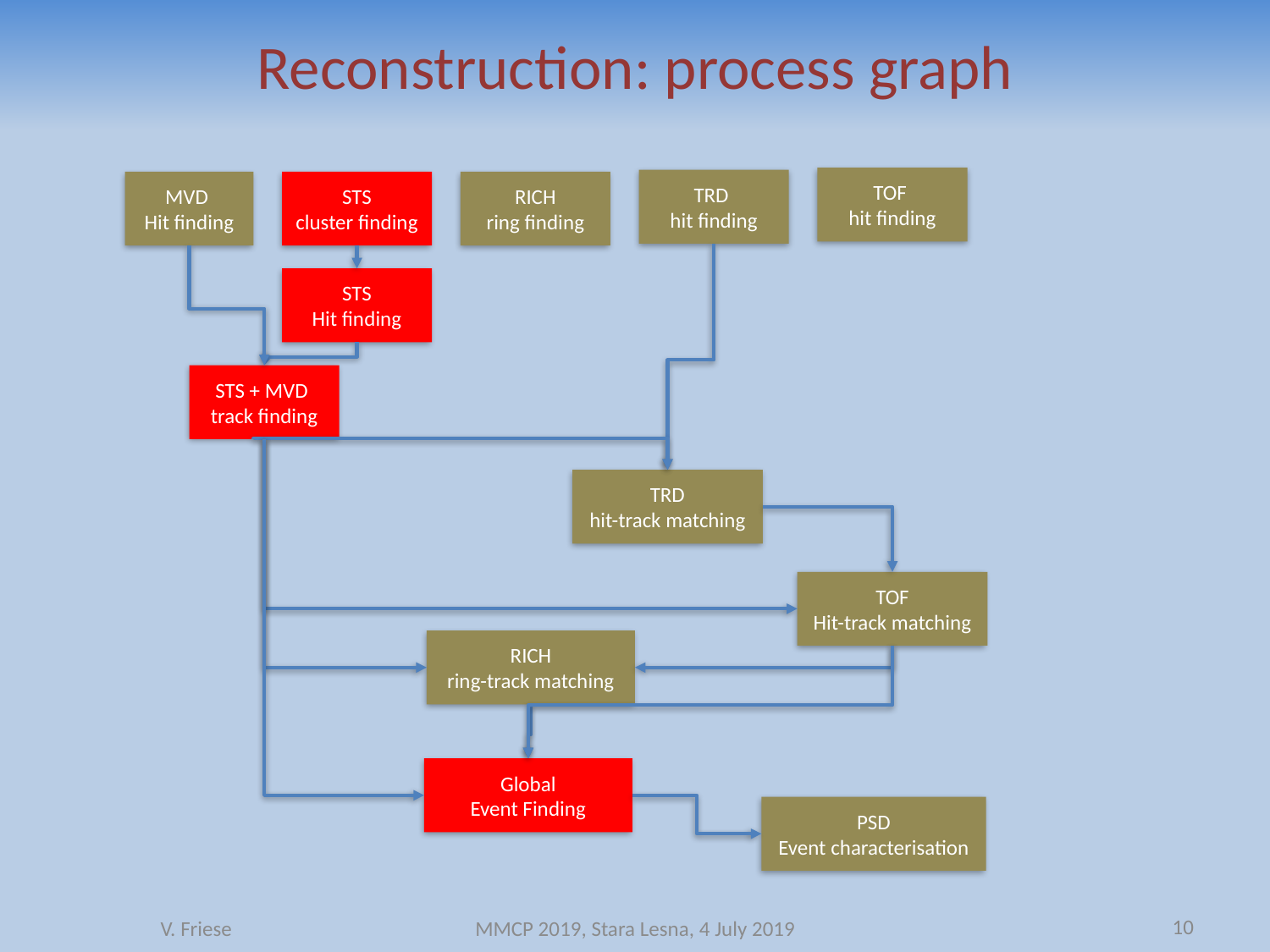

# Reconstruction: process graph
TOF
hit finding
TRD
hit finding
MVD
Hit finding
STS
cluster finding
RICH
ring finding
STS
Hit finding
STS + MVD
track finding
TRD
hit-track matching
TOF
Hit-track matching
RICH
ring-track matching
Global
Event Finding
PSD
Event characterisation
10
V. Friese
MMCP 2019, Stara Lesna, 4 July 2019